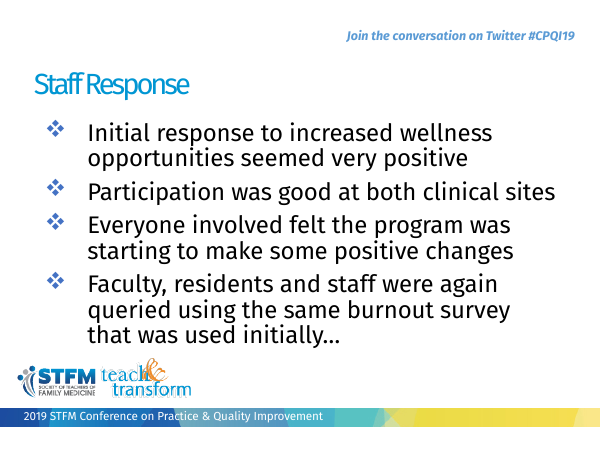

Staff Response
Initial response to increased wellness opportunities seemed very positive
Participation was good at both clinical sites
Everyone involved felt the program was starting to make some positive changes
Faculty, residents and staff were again queried using the same burnout survey that was used initially…